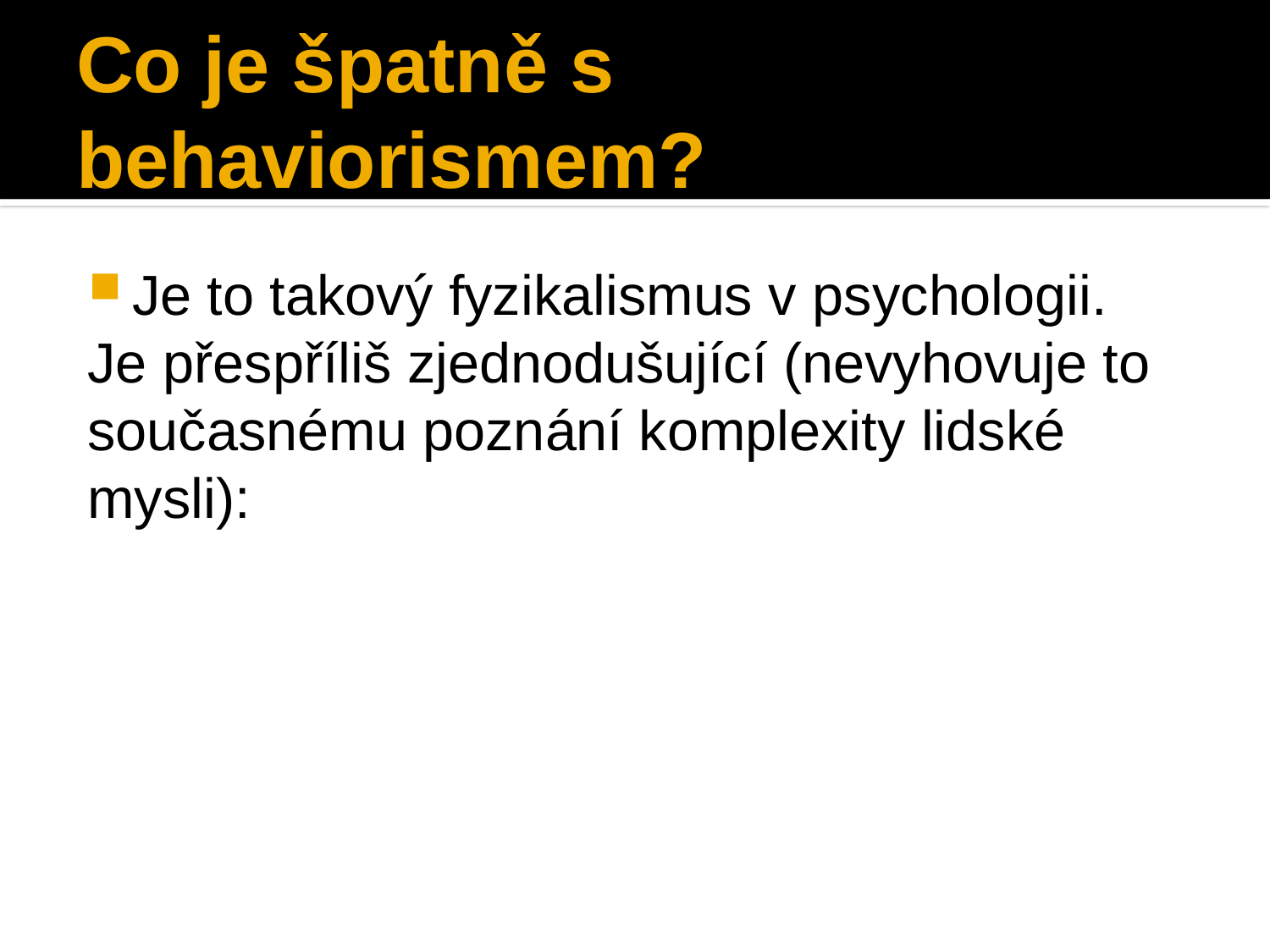

# Co je špatně s behaviorismem?
Je to takový fyzikalismus v psychologii.
Je přespříliš zjednodušující (nevyhovuje to současnému poznání komplexity lidské mysli):